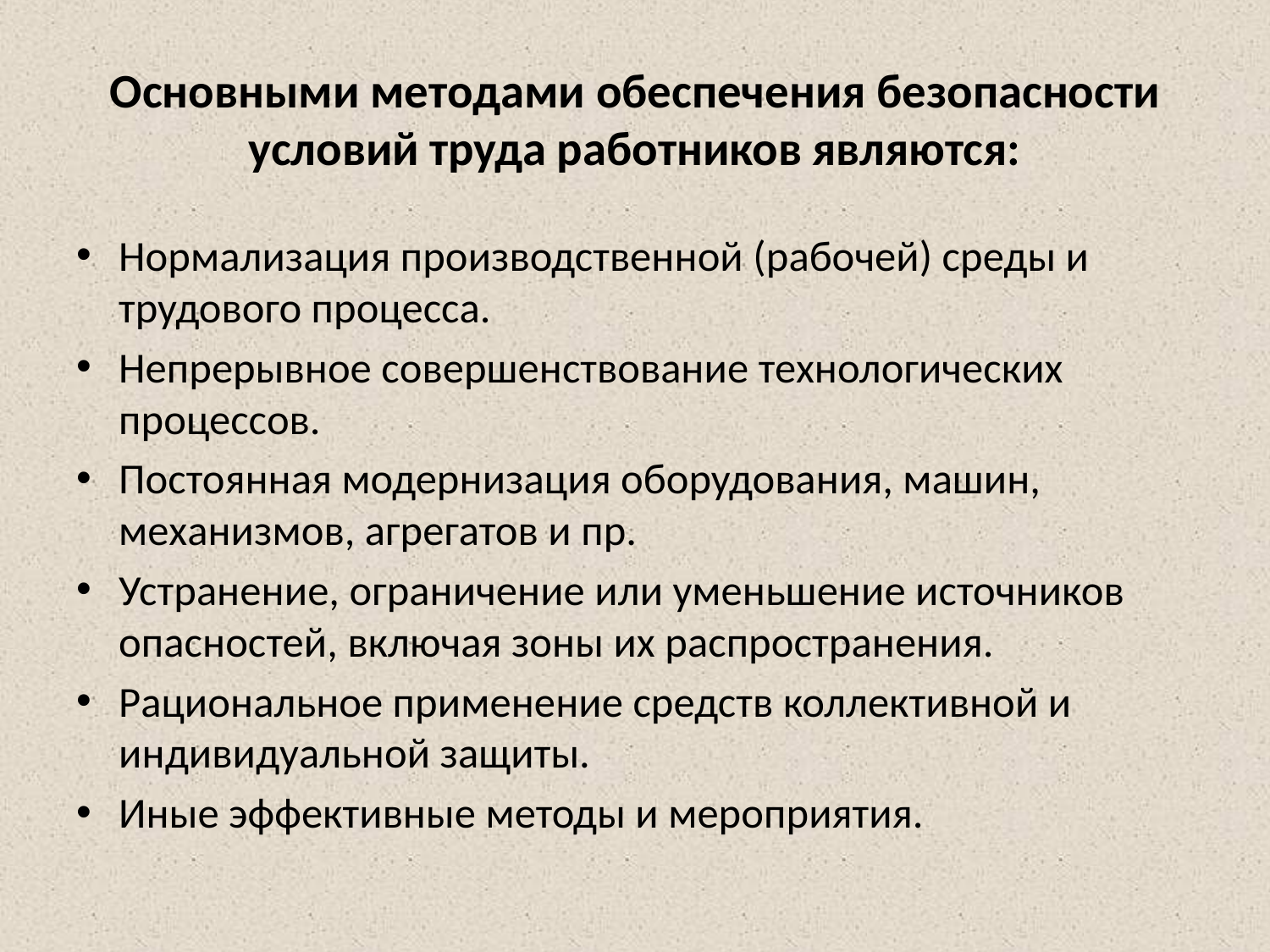

# Основными методами обеспечения безопасности условий труда работников являются:
Нормализация производственной (рабочей) среды и трудового процесса.
Непрерывное совершенствование технологических процессов.
Постоянная модернизация оборудования, машин, механизмов, агрегатов и пр.
Устранение, ограничение или уменьшение источников опасностей, включая зоны их распространения.
Рациональное применение средств коллективной и индивидуальной защиты.
Иные эффективные методы и мероприятия.